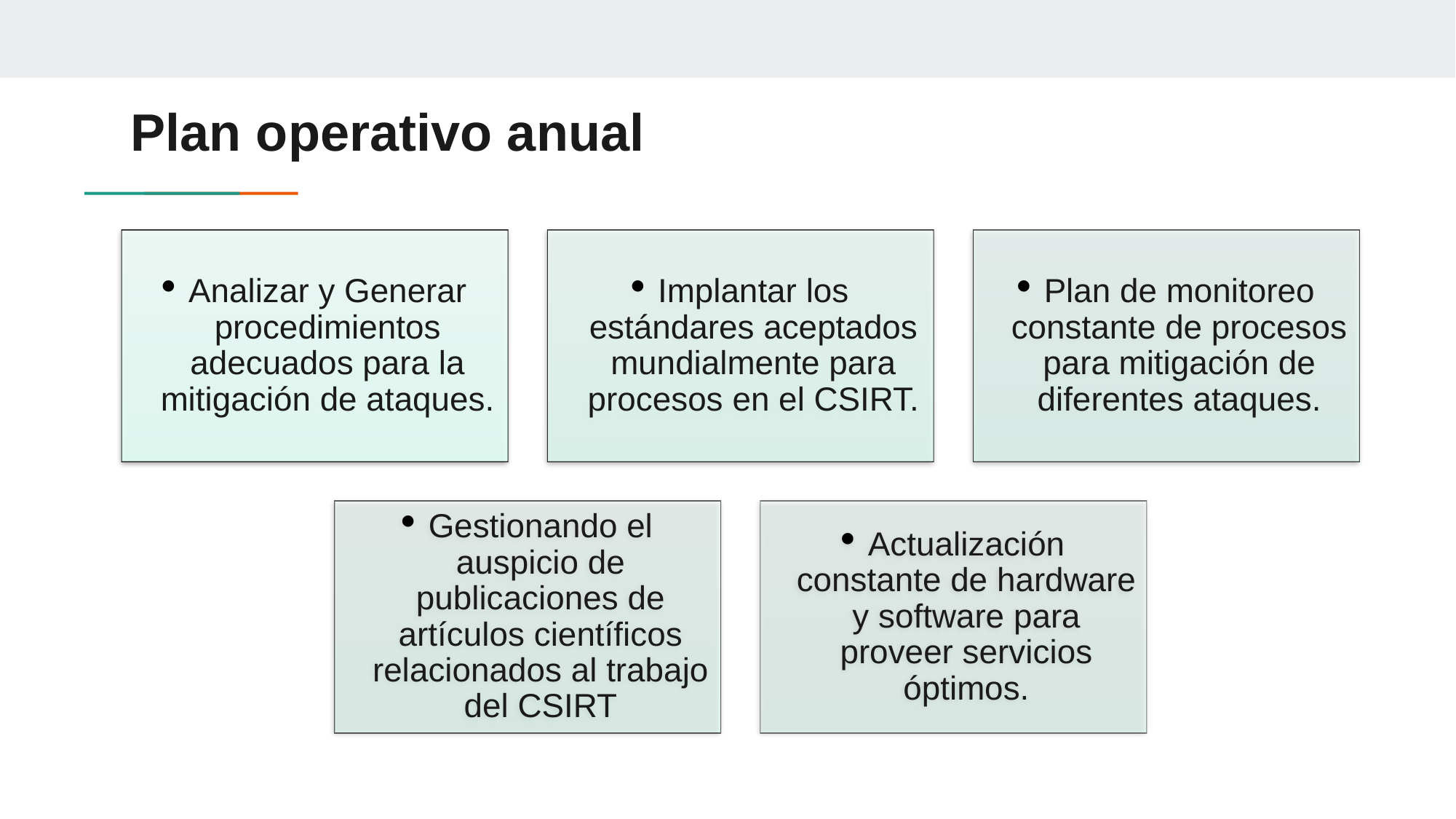

# Plan operativo anual
Analizar y Generar procedimientos adecuados para la mitigación de ataques.
Implantar los estándares aceptados mundialmente para procesos en el CSIRT.
Plan de monitoreo constante de procesos para mitigación de diferentes ataques.
Gestionando el auspicio de publicaciones de artículos científicos relacionados al trabajo del CSIRT
Actualización constante de hardware y software para proveer servicios óptimos.